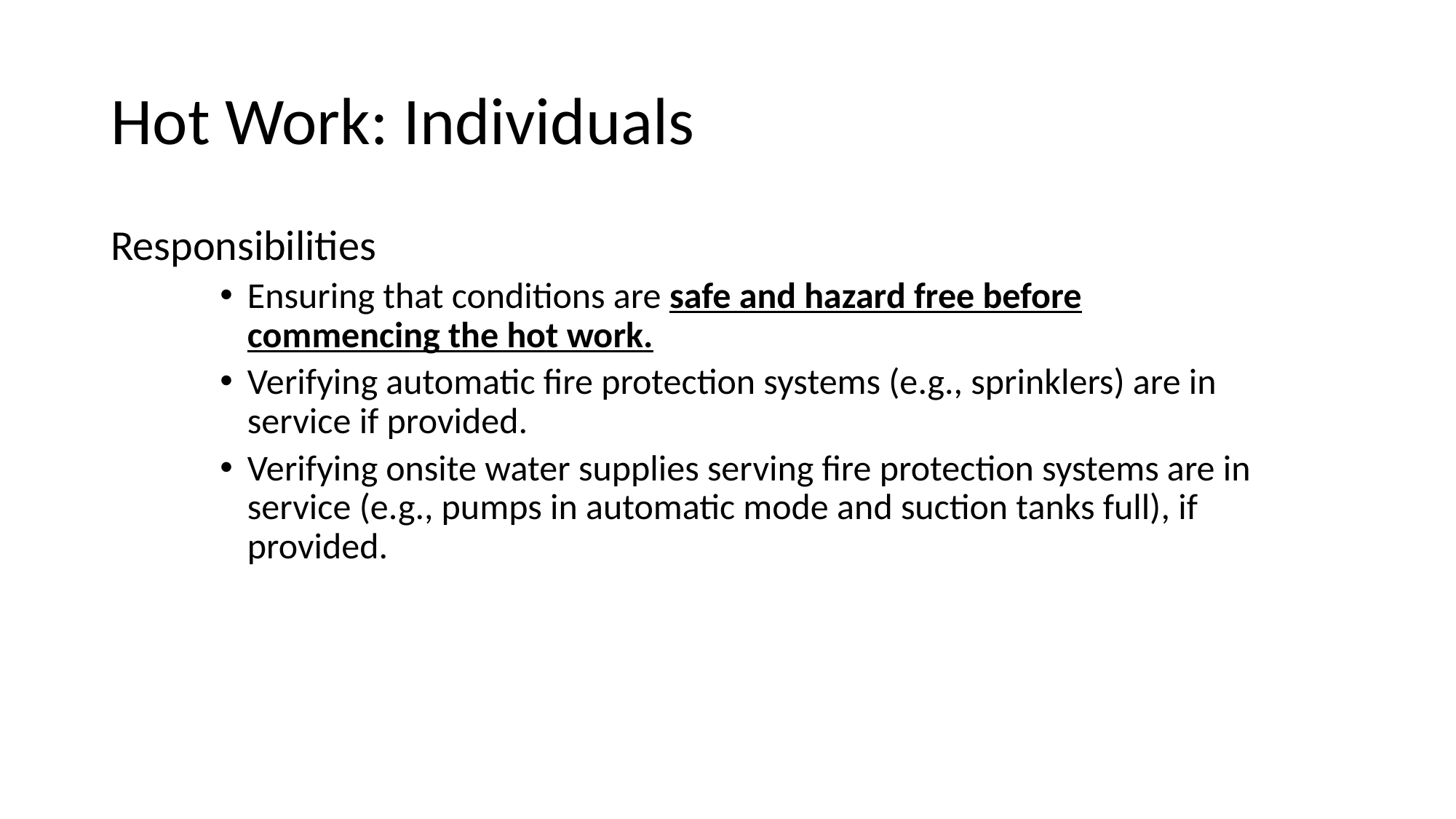

# Hot Work: Individuals
Responsibilities
Ensuring that conditions are safe and hazard free before commencing the hot work.
Verifying automatic fire protection systems (e.g., sprinklers) are in service if provided.
Verifying onsite water supplies serving fire protection systems are in service (e.g., pumps in automatic mode and suction tanks full), if provided.